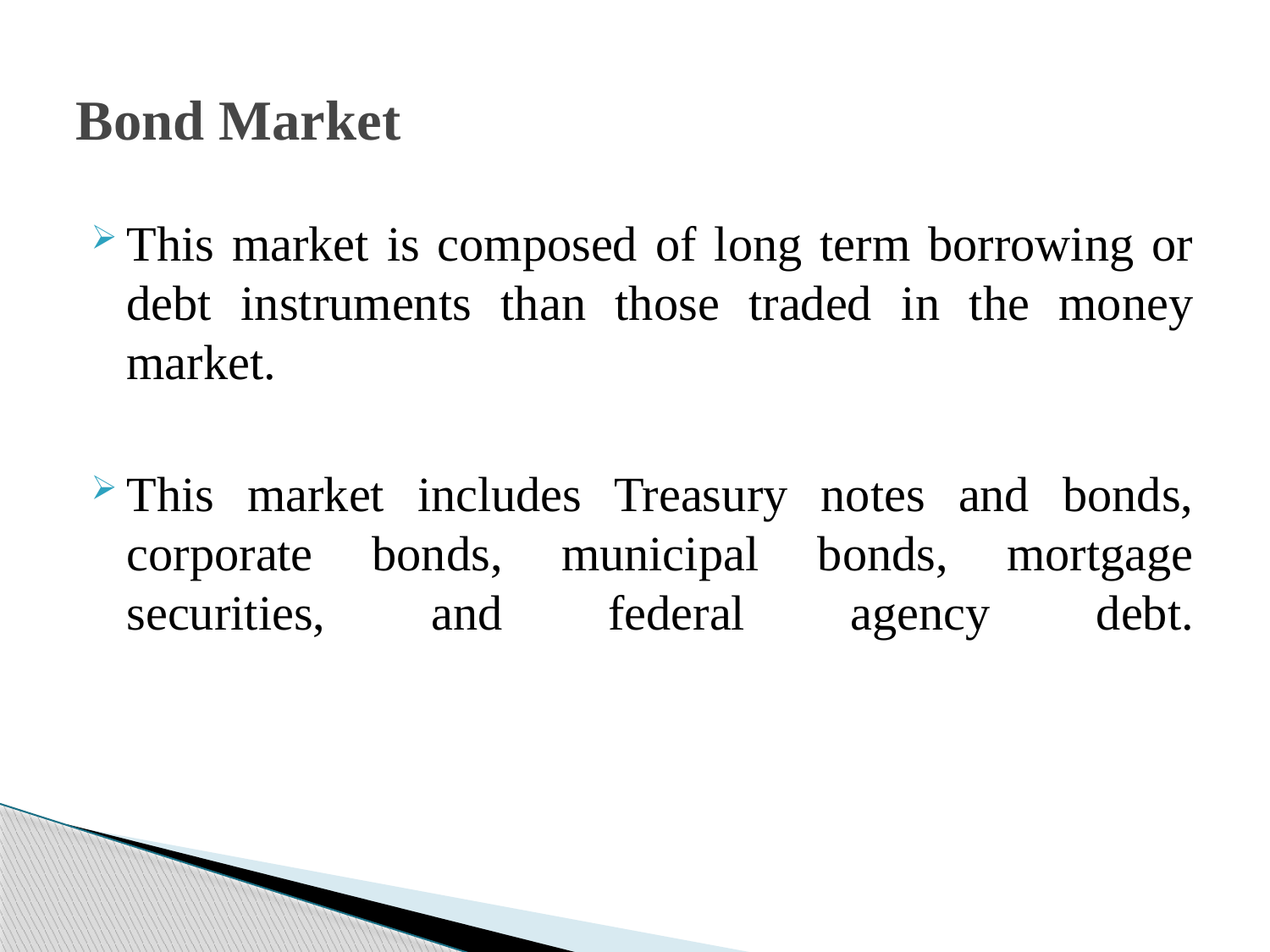

# Bond Market
This market is composed of long term borrowing or debt instruments than those traded in the money market.

This market includes Treasury notes and bonds, corporate bonds, municipal bonds, mortgage securities, and federal agency debt.